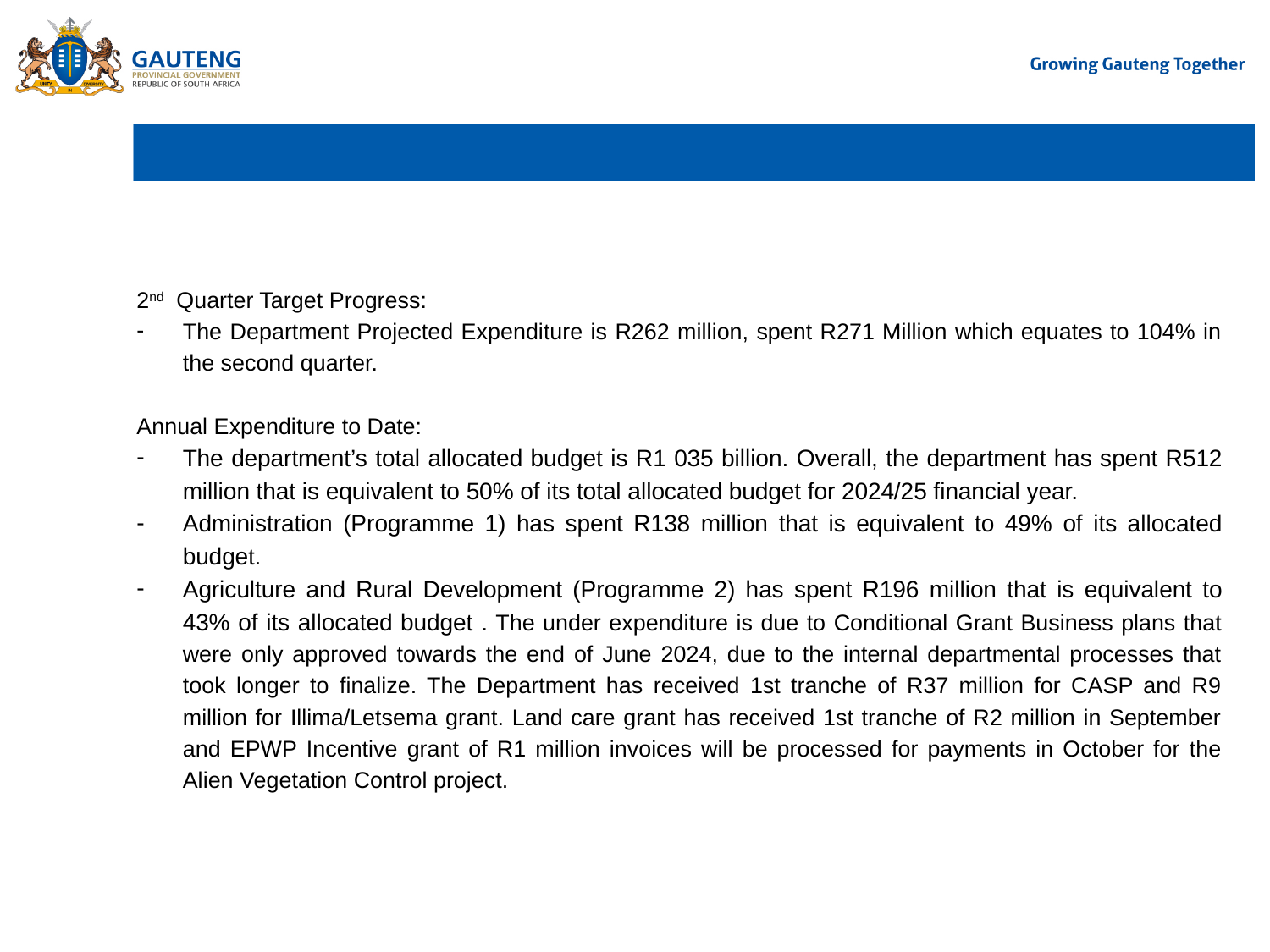

# BRIEF SUMMARY OF THE UNDER/OVER EXPENDITURE PER POGRAMME
2nd  Quarter Target Progress:
The Department Projected Expenditure is R262 million, spent R271 Million which equates to 104% in the second quarter.

Annual Expenditure to Date:
The department’s total allocated budget is R1 035 billion. Overall, the department has spent R512 million that is equivalent to 50% of its total allocated budget for 2024/25 financial year.
Administration (Programme 1) has spent R138 million that is equivalent to 49% of its allocated budget.
Agriculture and Rural Development (Programme 2) has spent R196 million that is equivalent to 43% of its allocated budget . The under expenditure is due to Conditional Grant Business plans that were only approved towards the end of June 2024, due to the internal departmental processes that took longer to finalize. The Department has received 1st tranche of R37 million for CASP and R9 million for Illima/Letsema grant. Land care grant has received 1st tranche of R2 million in September and EPWP Incentive grant of R1 million invoices will be processed for payments in October for the Alien Vegetation Control project.